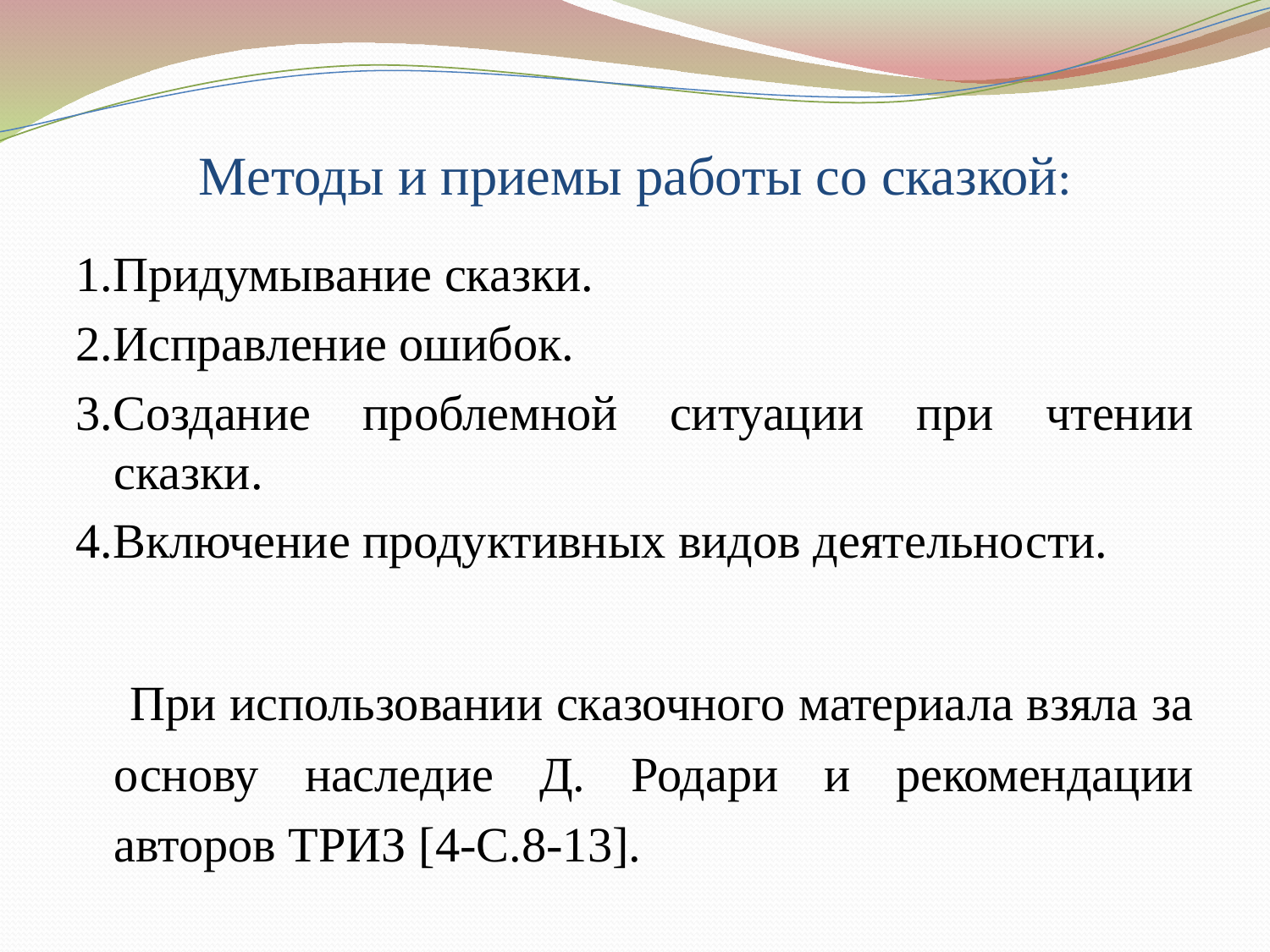

# Методы и приемы работы со сказкой:
1.Придумывание сказки.
2.Исправление ошибок.
3.Создание проблемной ситуации при чтении сказки.
4.Включение продуктивных видов деятельности.

    При использовании сказочного материала взяла за основу наследие Д. Родари и рекомендации авторов ТРИЗ [4-С.8-13].